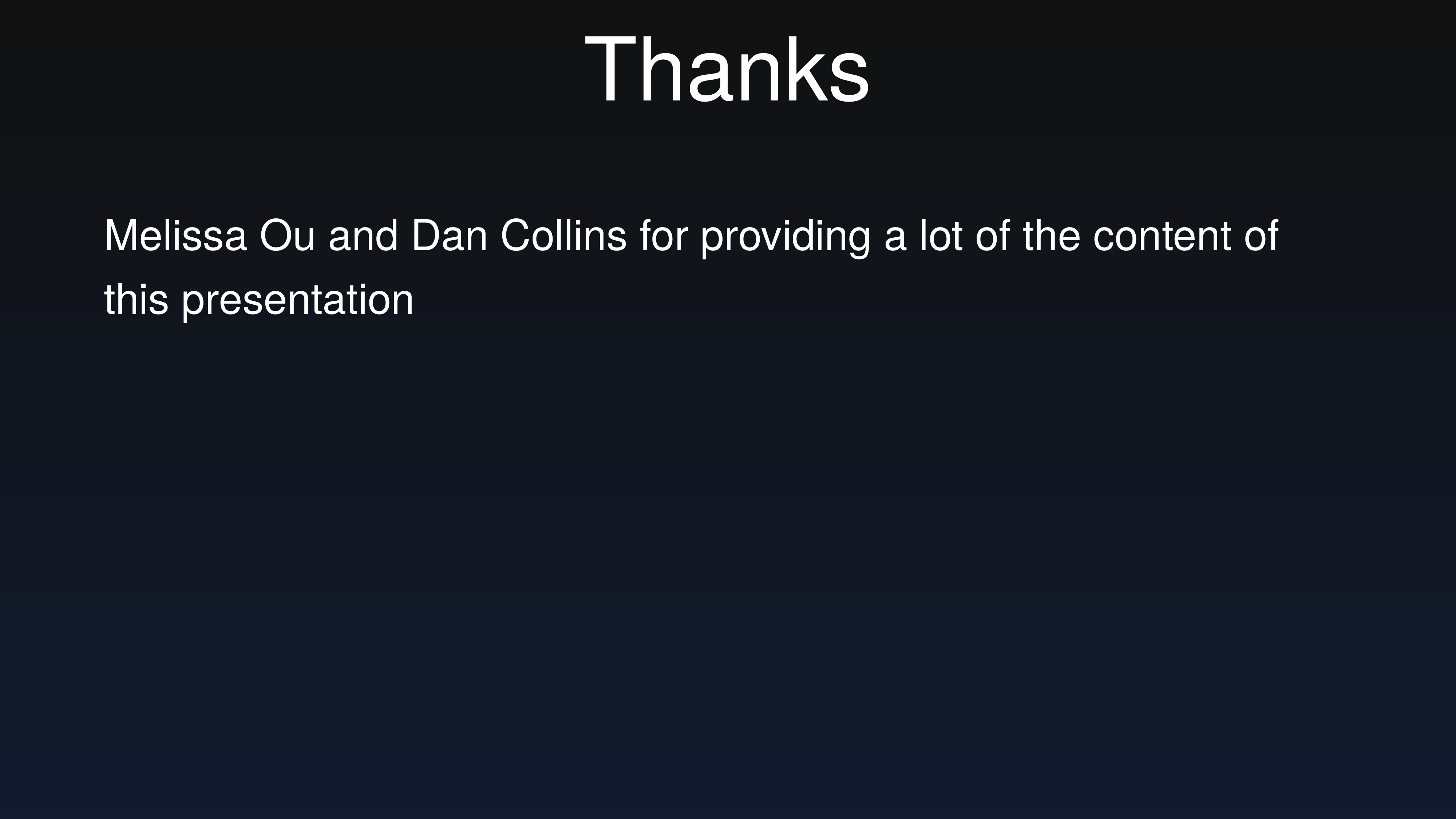

# Thanks
Melissa Ou and Dan Collins for providing a lot of the content of this presentation